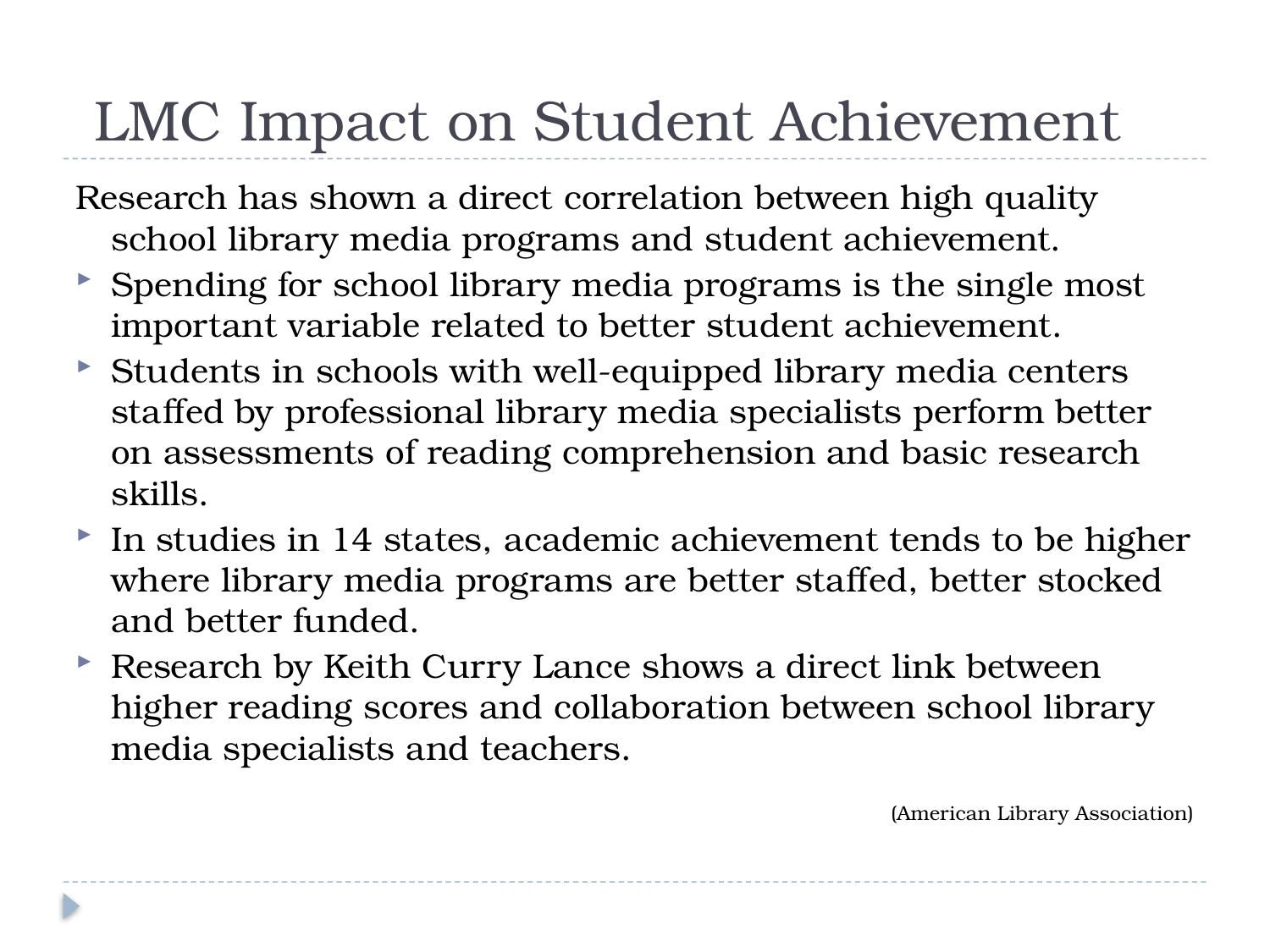

# LMC Impact on Student Achievement
Research has shown a direct correlation between high quality school library media programs and student achievement.
Spending for school library media programs is the single most important variable related to better student achievement.
Students in schools with well-equipped library media centers staffed by professional library media specialists perform better on assessments of reading comprehension and basic research skills.
In studies in 14 states, academic achievement tends to be higher where library media programs are better staffed, better stocked and better funded.
Research by Keith Curry Lance shows a direct link between higher reading scores and collaboration between school library media specialists and teachers.

(American Library Association)